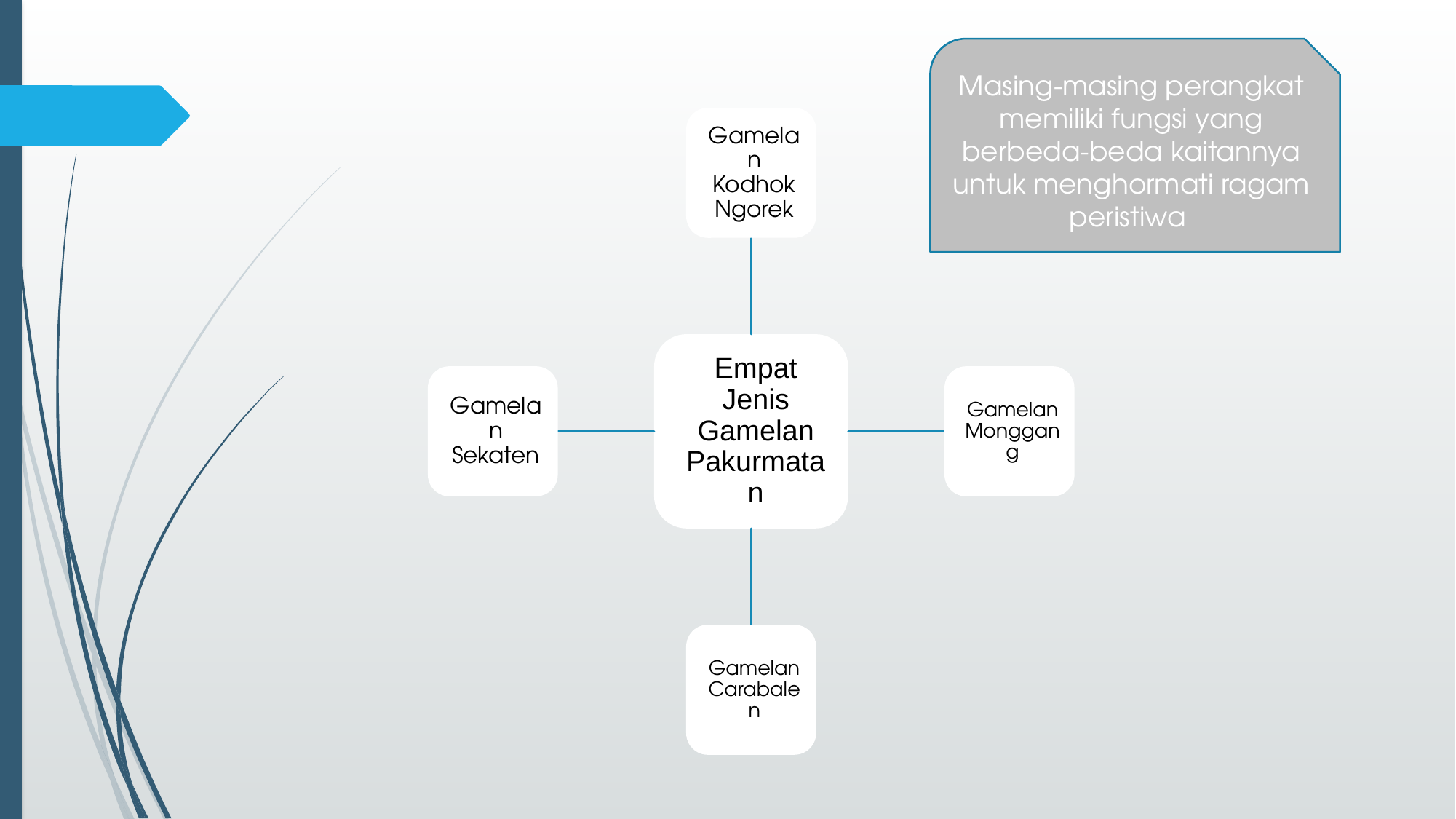

Masing-masing perangkat memiliki fungsi yang berbeda-beda kaitannya untuk menghormati ragam peristiwa
Empat Jenis Gamelan Pakurmatan
Gamelan Kodhok Ngorek
Gamelan Monggang
Gamelan Carabalen
Gamelan Sekaten